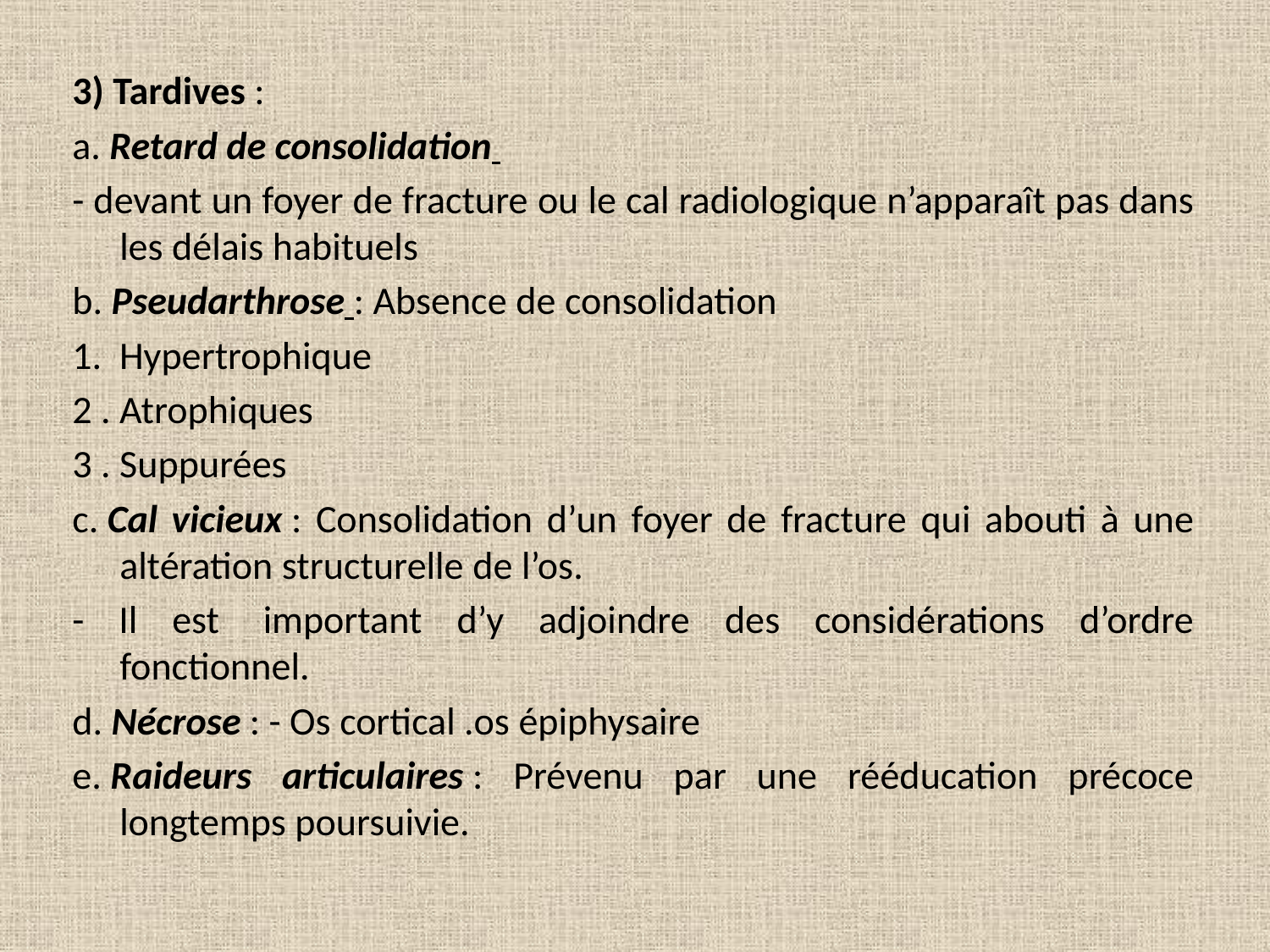

3) Tardives :
a. Retard de consolidation
- devant un foyer de fracture ou le cal radiologique n’apparaît pas dans les délais habituels
b. Pseudarthrose : Absence de consolidation
1.  Hypertrophique
2 . Atrophiques
3 . Suppurées
c. Cal vicieux : Consolidation d’un foyer de fracture qui abouti à une altération structurelle de l’os.
- Il est  important d’y adjoindre des considérations d’ordre fonctionnel.
d. Nécrose : - Os cortical .os épiphysaire
e. Raideurs articulaires : Prévenu par une rééducation précoce longtemps poursuivie.